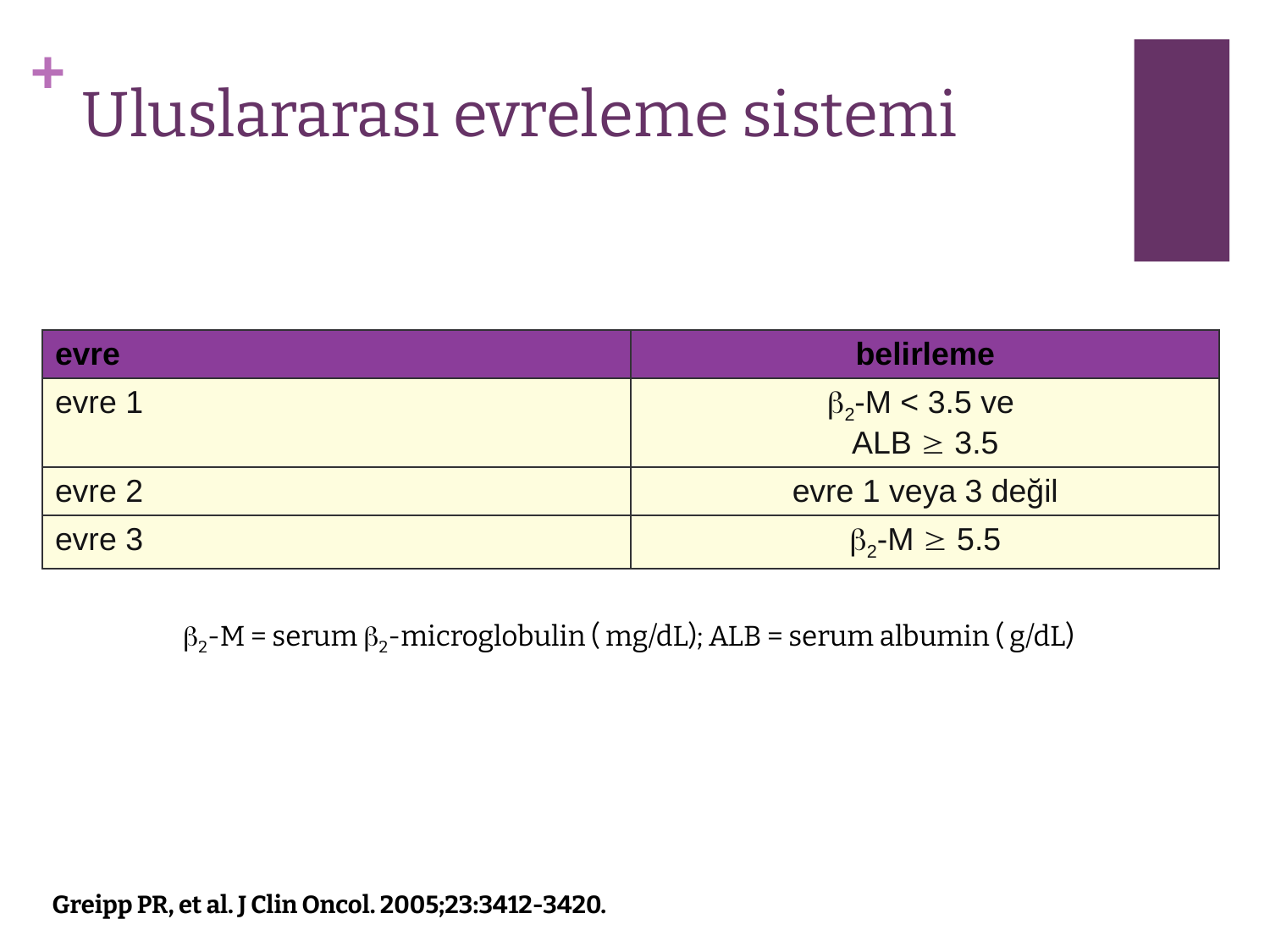

# Uluslararası evreleme sistemi
| evre | belirleme |
| --- | --- |
| evre 1 | β2-M < 3.5 ve ALB ≥ 3.5 |
| evre 2 | evre 1 veya 3 değil |
| evre 3 | β2-M ≥ 5.5 |
β2-M = serum β2-microglobulin ( mg/dL); ALB = serum albumin ( g/dL)

Greipp PR, et al. J Clin Oncol. 2005;23:3412-3420.